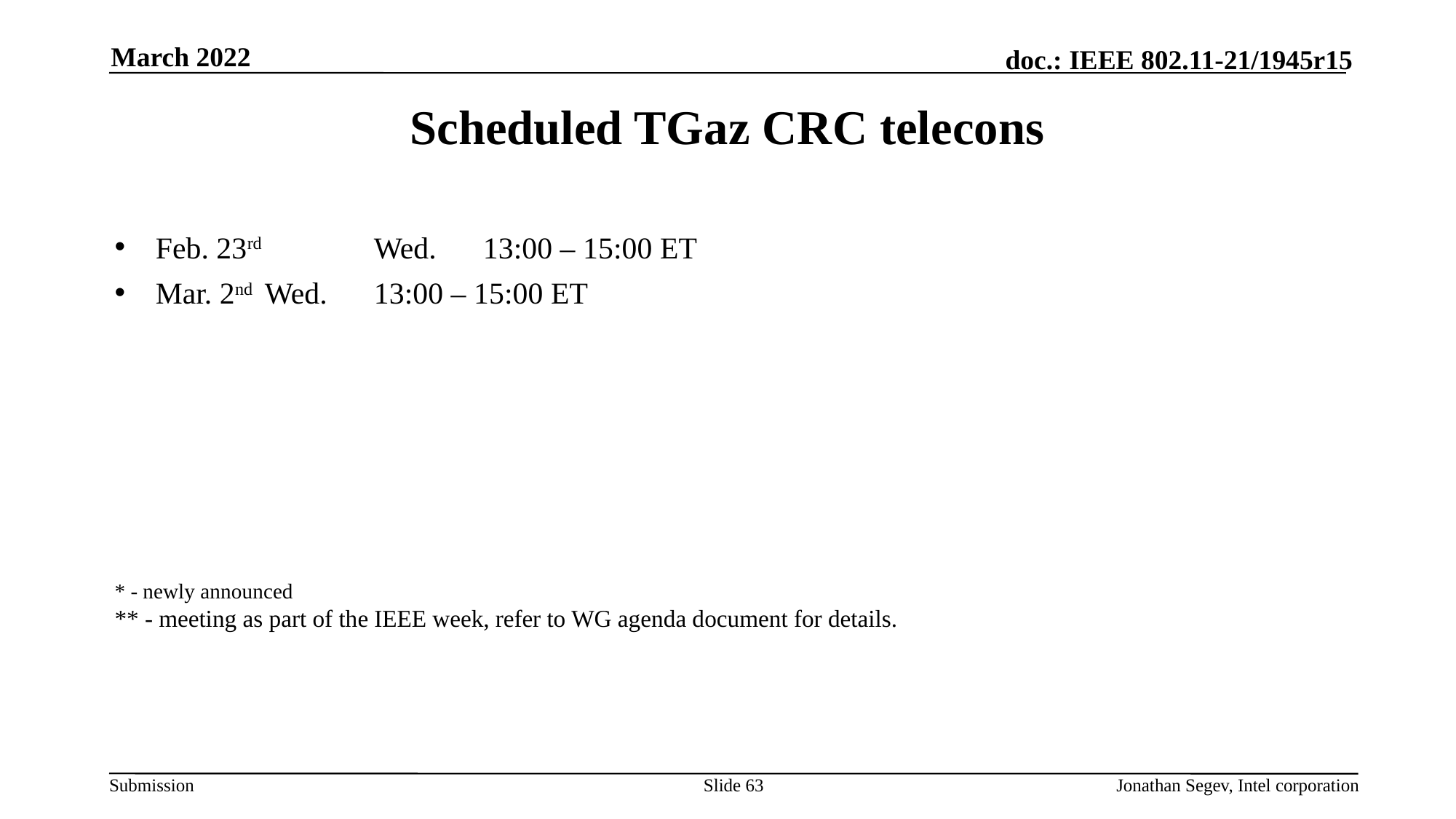

March 2022
# Scheduled TGaz CRC telecons
Feb. 23rd 	Wed.	13:00 – 15:00 ET
Mar. 2nd 	Wed.	13:00 – 15:00 ET

* - newly announced
** - meeting as part of the IEEE week, refer to WG agenda document for details.
Slide 63
Jonathan Segev, Intel corporation